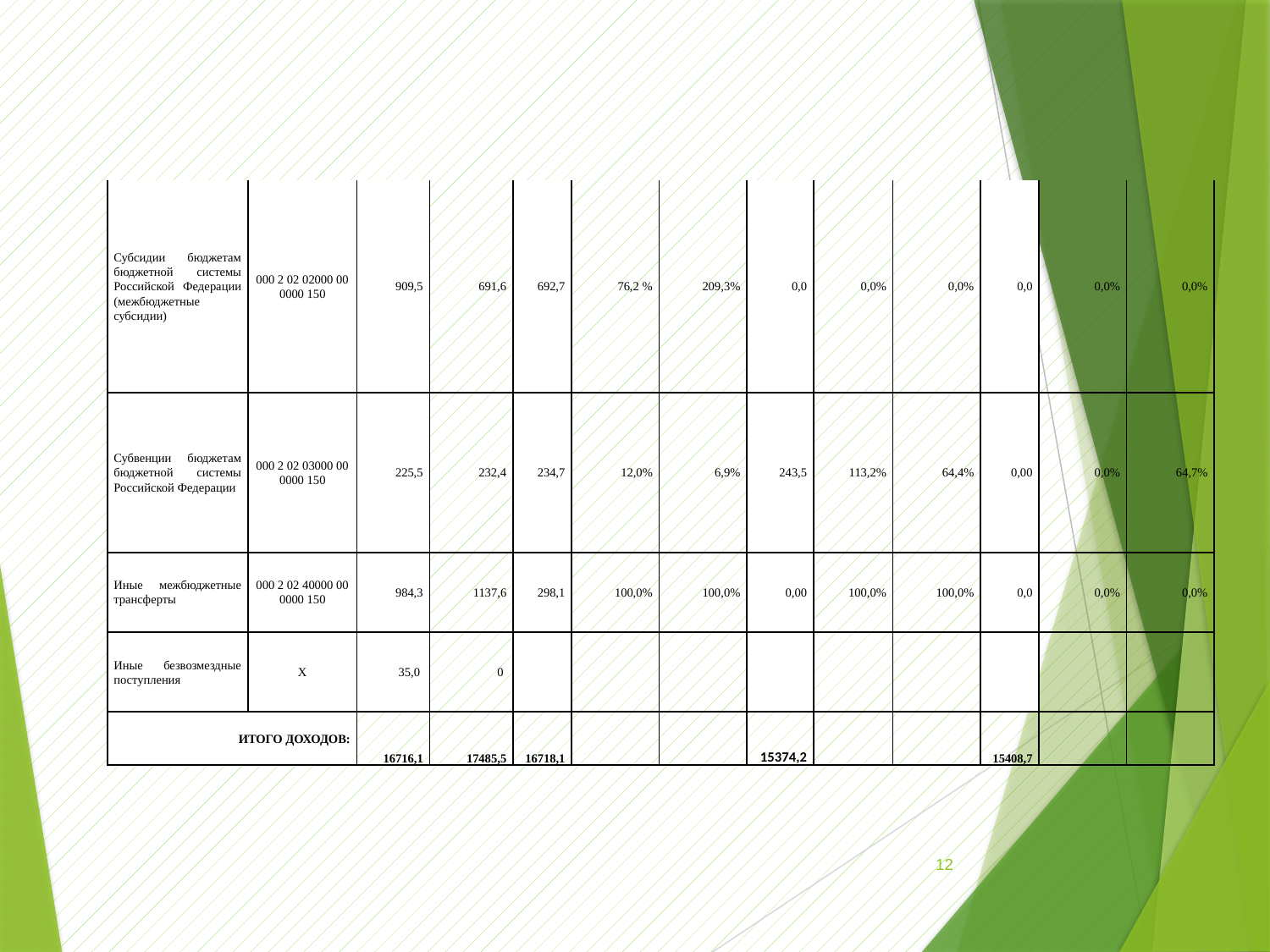

| Субсидии бюджетам бюджетной системы Российской Федерации (межбюджетные субсидии) | 000 2 02 02000 00 0000 150 | 909,5 | 691,6 | 692,7 | 76,2 % | 209,3% | 0,0 | 0,0% | 0,0% | 0,0 | 0,0% | 0,0% |
| --- | --- | --- | --- | --- | --- | --- | --- | --- | --- | --- | --- | --- |
| Субвенции бюджетам бюджетной системы Российской Федерации | 000 2 02 03000 00 0000 150 | 225,5 | 232,4 | 234,7 | 12,0% | 6,9% | 243,5 | 113,2% | 64,4% | 0,00 | 0,0% | 64,7% |
| Иные межбюджетные трансферты | 000 2 02 40000 00 0000 150 | 984,3 | 1137,6 | 298,1 | 100,0% | 100,0% | 0,00 | 100,0% | 100,0% | 0,0 | 0,0% | 0,0% |
| Иные безвозмездные поступления | Х | 35,0 | 0 |  |  |  |  |  |  |  |  |  |
| ИТОГО ДОХОДОВ: |  | 16716,1 | 17485,5 | 16718,1 |  |  | 15374,2 |  |  | 15408,7 |  |  |
12